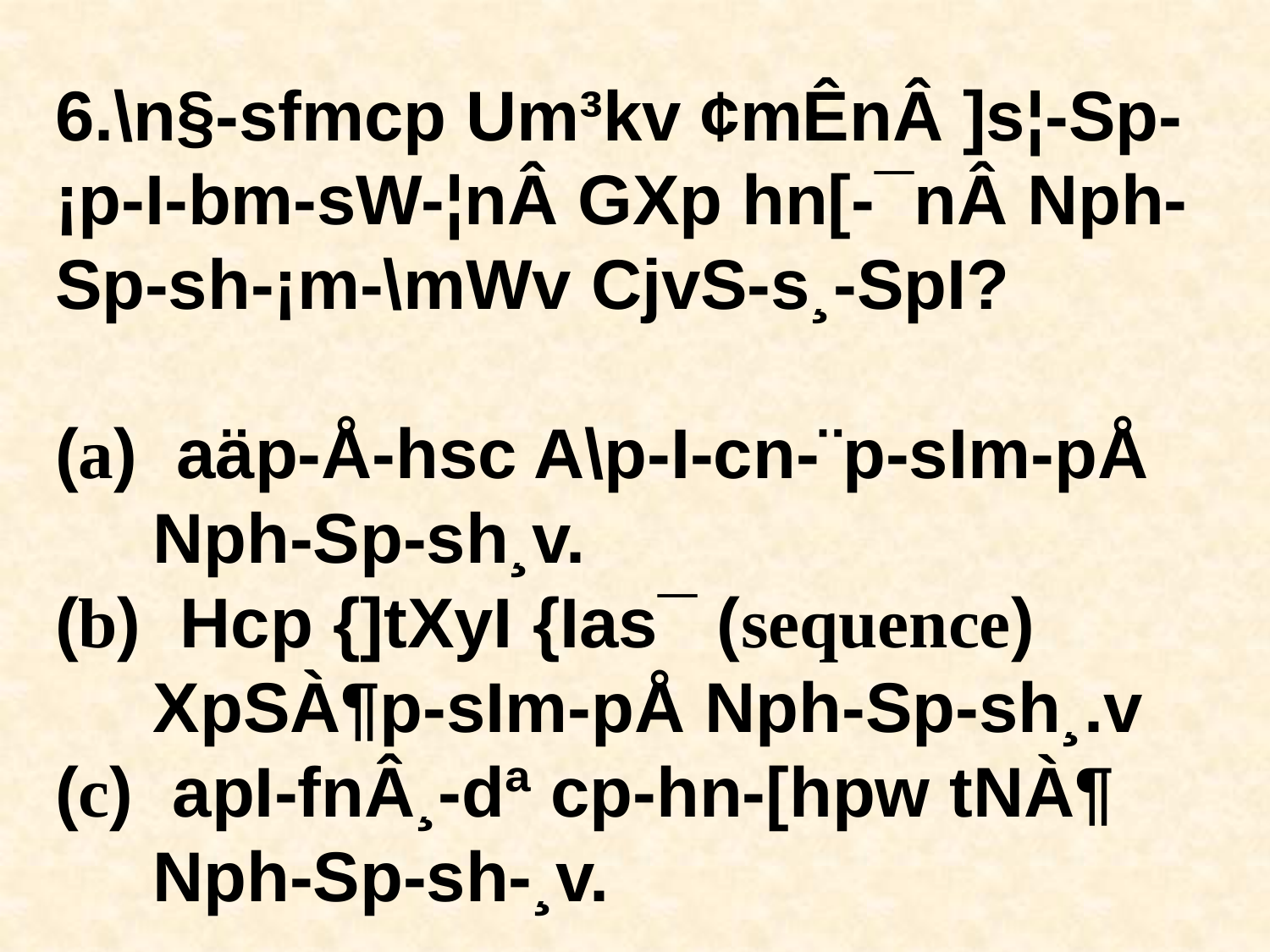

# 6.\n§-sfmcp Um³kv ¢mÊnÂ ]s¦-Sp-¡p-I-bm-sW-¦nÂ GXp hn[-¯nÂ Nph-Sp-sh-¡m-\mWv CjvS-s¸-SpI? (a)  aäp-Å-hsc A\p-I-cn-¨p-sIm-­pÅ Nph-Sp-sh¸v. (b)  Hcp {]tXyI {Ias¯ (sequence) XpSÀ¶p-sIm-­pÅ Nph-Sp-sh¸.v (c)  apI-fnÂ¸-dª c­p-hn-[hpw tNÀ¶ Nph-Sp-sh-¸v.